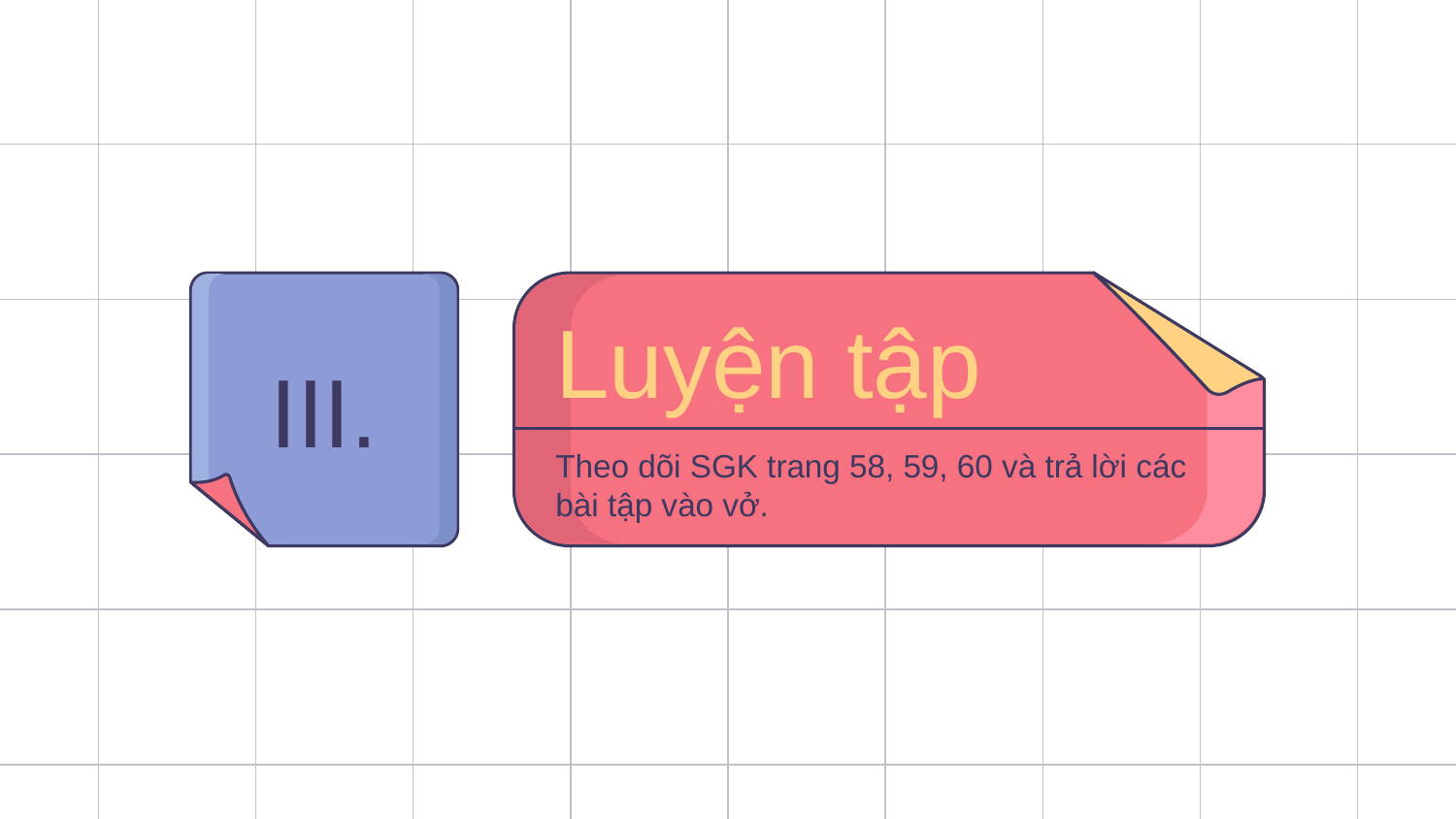

# Luyện tập
III.
Theo dõi SGK trang 58, 59, 60 và trả lời các bài tập vào vở.